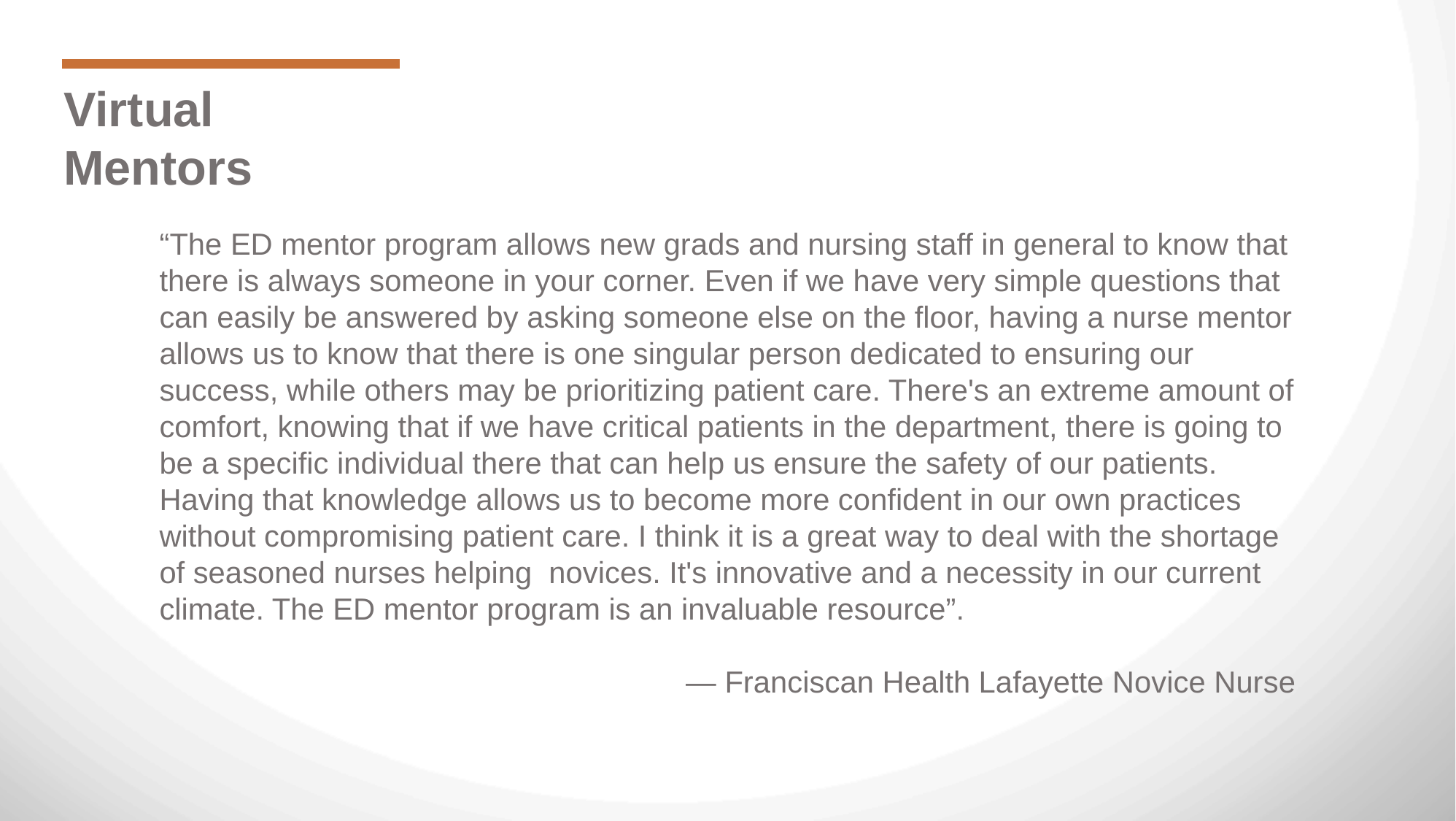

Virtual Mentors
“The ED mentor program allows new grads and nursing staff in general to know that there is always someone in your corner. Even if we have very simple questions that can easily be answered by asking someone else on the floor, having a nurse mentor allows us to know that there is one singular person dedicated to ensuring our success, while others may be prioritizing patient care. There's an extreme amount of comfort, knowing that if we have critical patients in the department, there is going to be a specific individual there that can help us ensure the safety of our patients. Having that knowledge allows us to become more confident in our own practices without compromising patient care. I think it is a great way to deal with the shortage of seasoned nurses helping  novices. It's innovative and a necessity in our current climate. The ED mentor program is an invaluable resource”.

— Franciscan Health Lafayette Novice Nurse